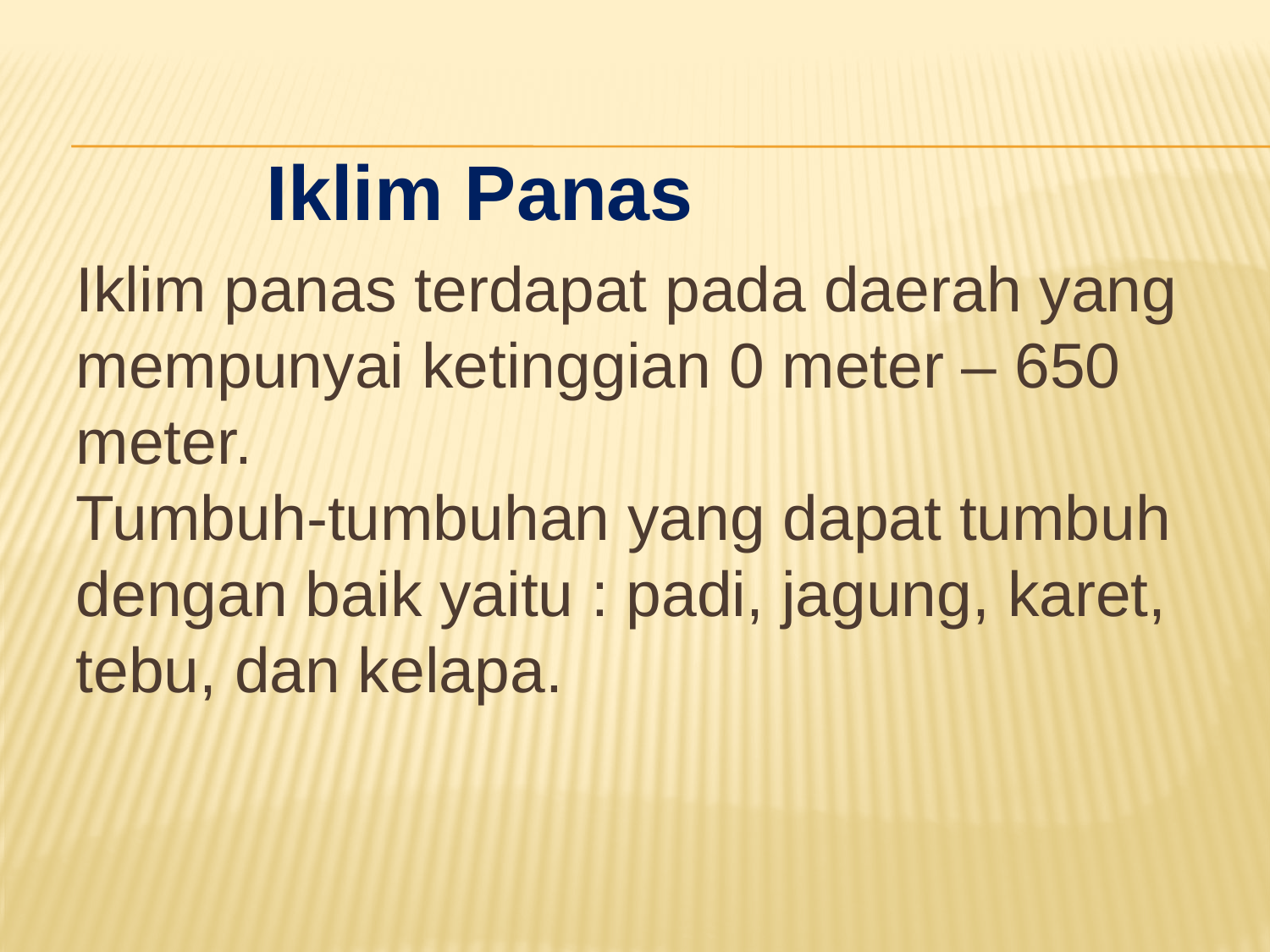

Iklim Panas
Iklim panas terdapat pada daerah yang mempunyai ketinggian 0 meter – 650 meter.
Tumbuh-tumbuhan yang dapat tumbuh dengan baik yaitu : padi, jagung, karet, tebu, dan kelapa.